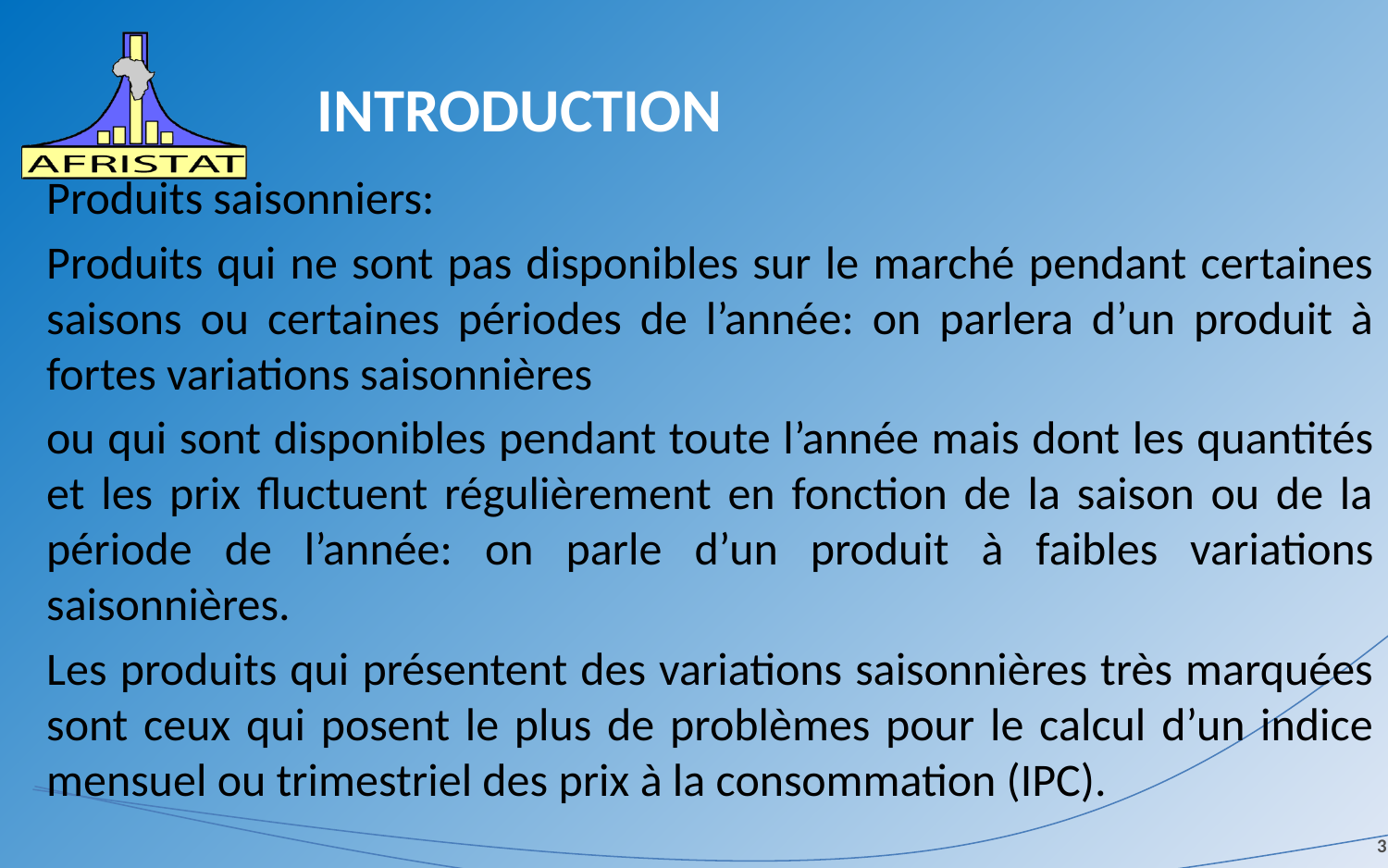

# INTRODUCTION
Produits saisonniers:
Produits qui ne sont pas disponibles sur le marché pendant certaines saisons ou certaines périodes de l’année: on parlera d’un produit à fortes variations saisonnières
ou qui sont disponibles pendant toute l’année mais dont les quantités et les prix fluctuent régulièrement en fonction de la saison ou de la période de l’année: on parle d’un produit à faibles variations saisonnières.
Les produits qui présentent des variations saisonnières très marquées sont ceux qui posent le plus de problèmes pour le calcul d’un indice mensuel ou trimestriel des prix à la consommation (IPC).

3